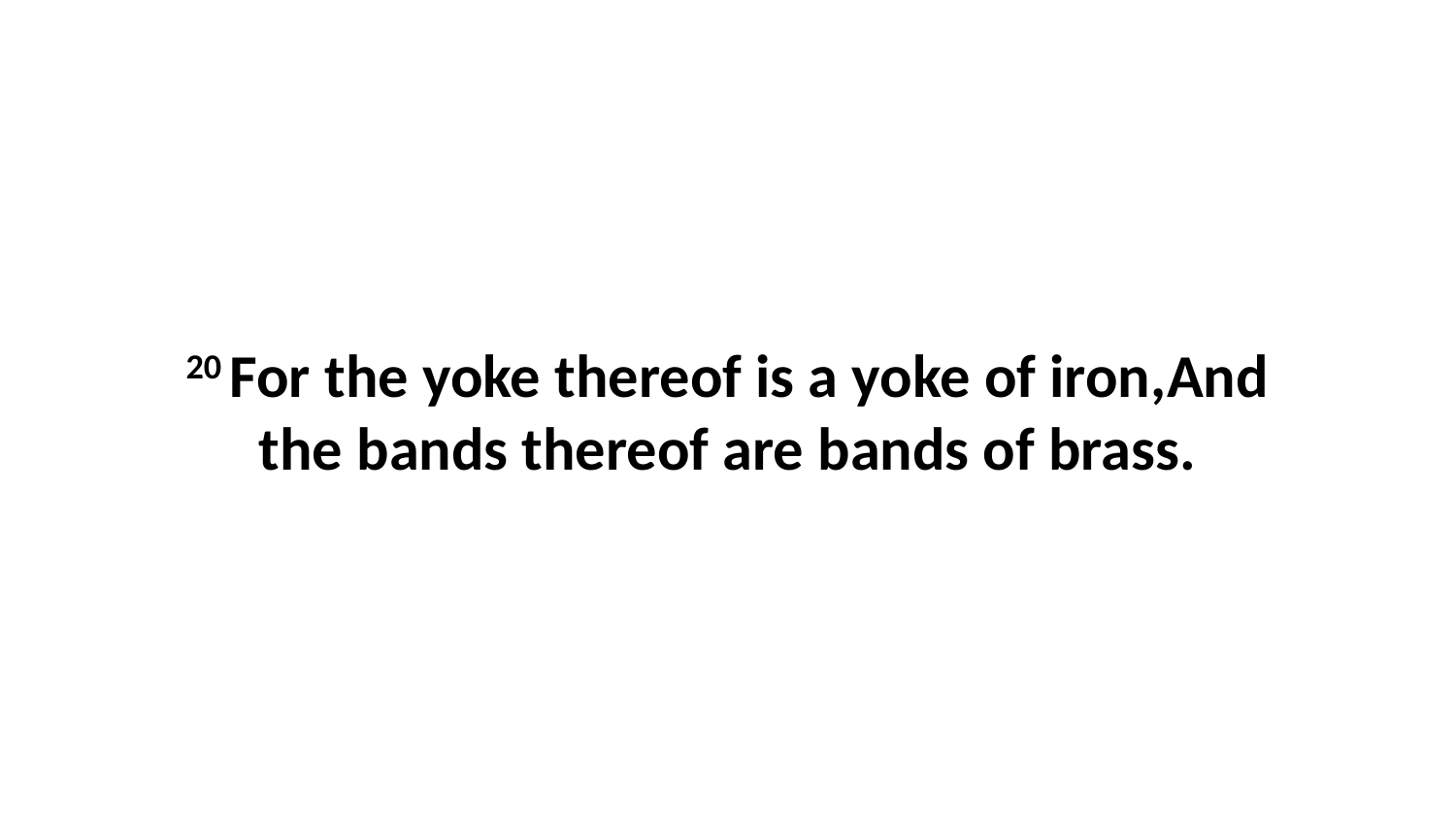

20 For the yoke thereof is a yoke of iron,And the bands thereof are bands of brass.